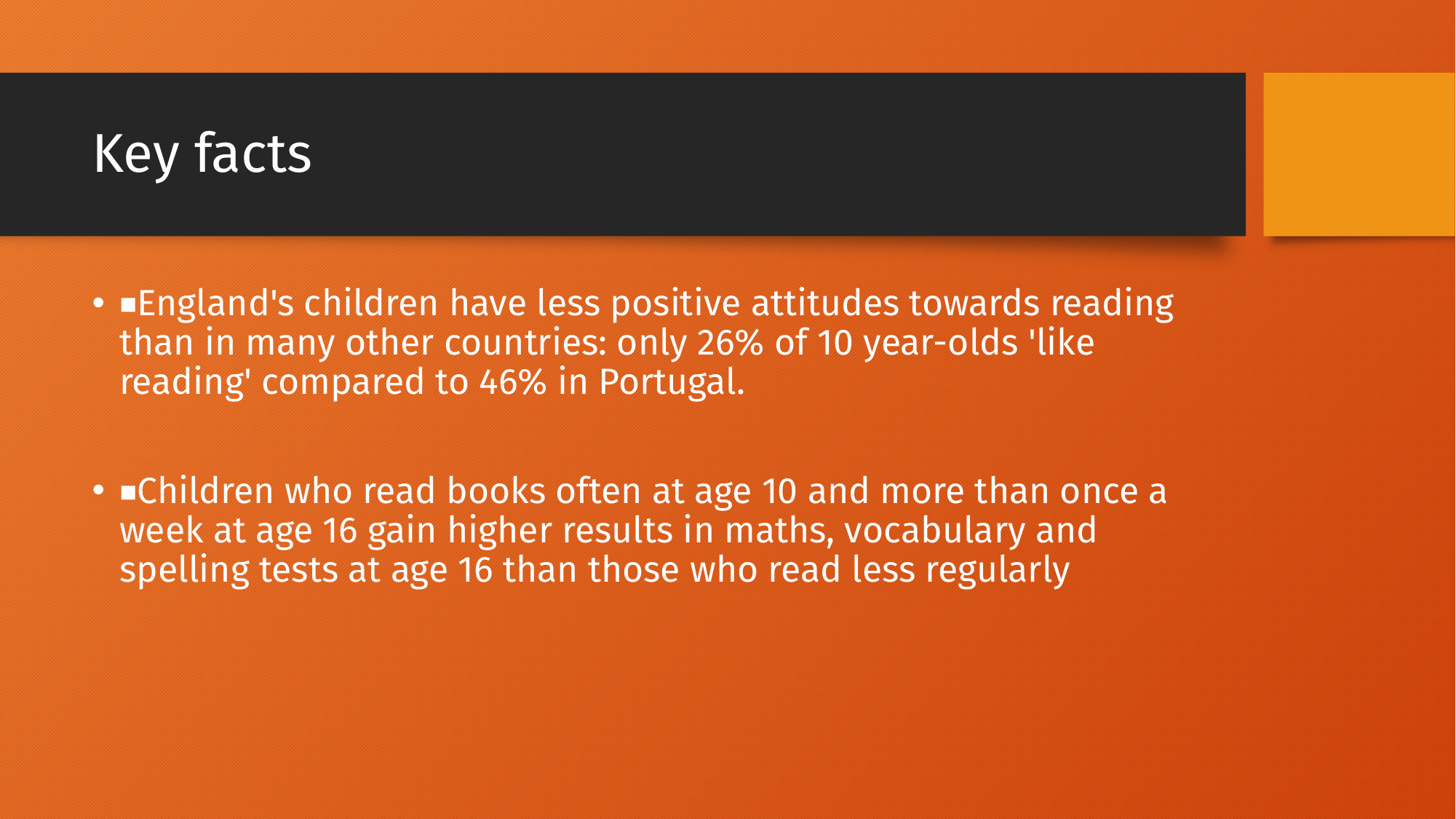

# Key facts
◾England's children have less positive attitudes towards reading than in many other countries: only 26% of 10 year-olds 'like reading' compared to 46% in Portugal.

◾Children who read books often at age 10 and more than once a week at age 16 gain higher results in maths, vocabulary and spelling tests at age 16 than those who read less regularly